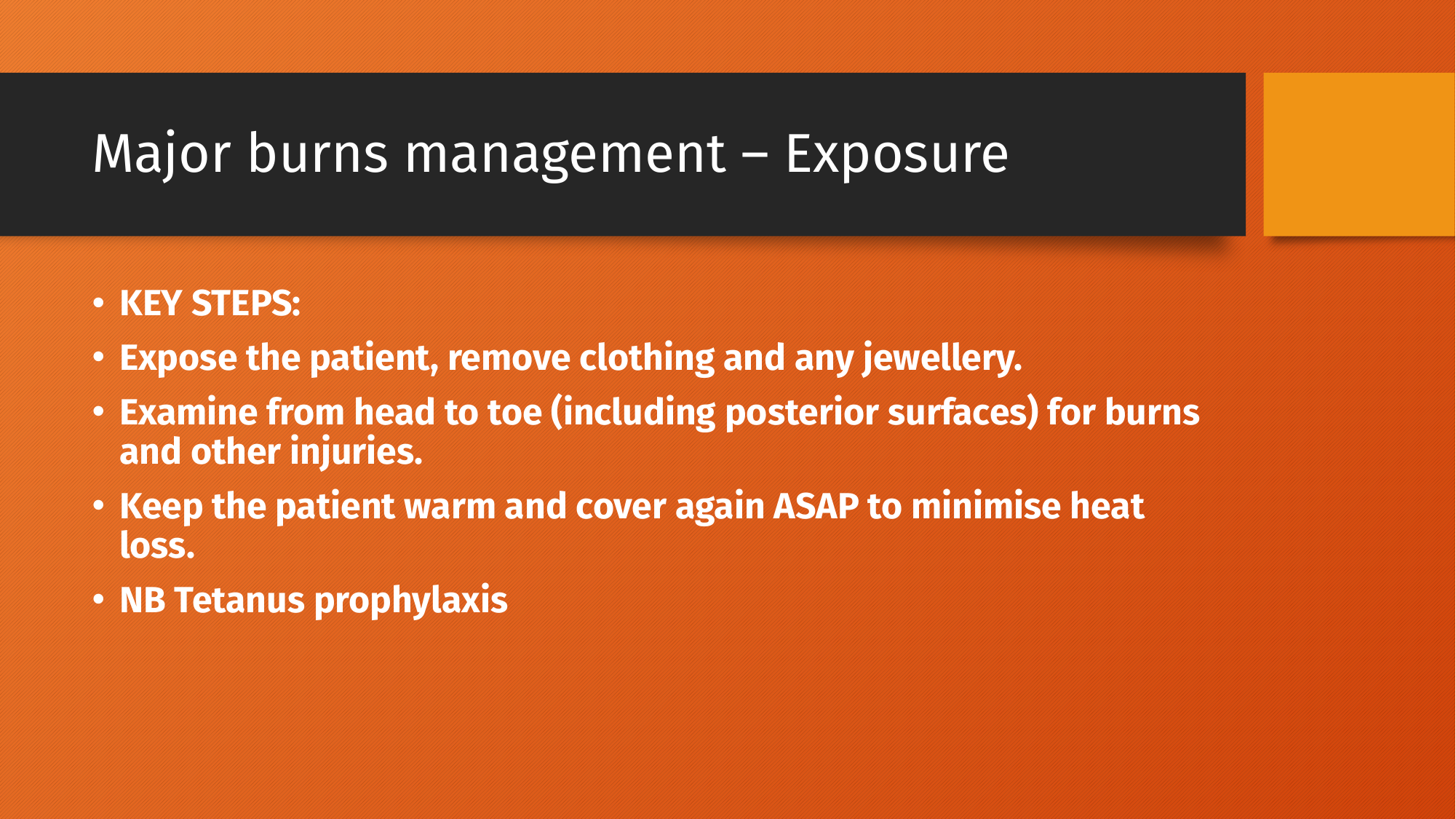

# Major burns management – Exposure
KEY STEPS:
Expose the patient, remove clothing and any jewellery.
Examine from head to toe (including posterior surfaces) for burns and other injuries.
Keep the patient warm and cover again ASAP to minimise heat loss.
NB Tetanus prophylaxis